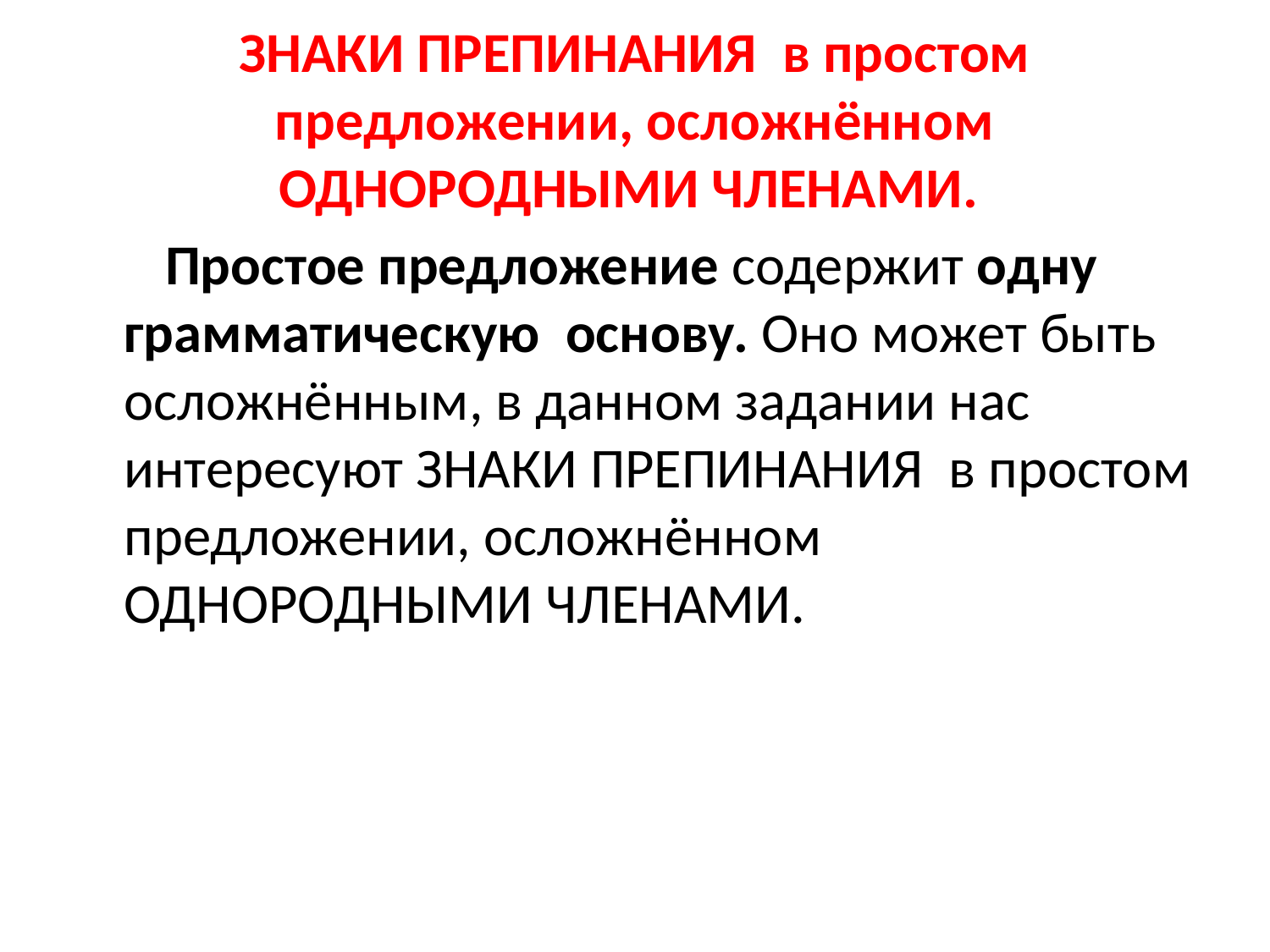

# ЗНАКИ ПРЕПИНАНИЯ  в простом предложении, осложнённом ОДНОРОДНЫМИ ЧЛЕНАМИ.
       Простое предложение содержит одну  грамматическую  основу. Оно может быть осложнённым, в данном задании нас интересуют ЗНАКИ ПРЕПИНАНИЯ  в простом предложении, осложнённом ОДНОРОДНЫМИ ЧЛЕНАМИ.